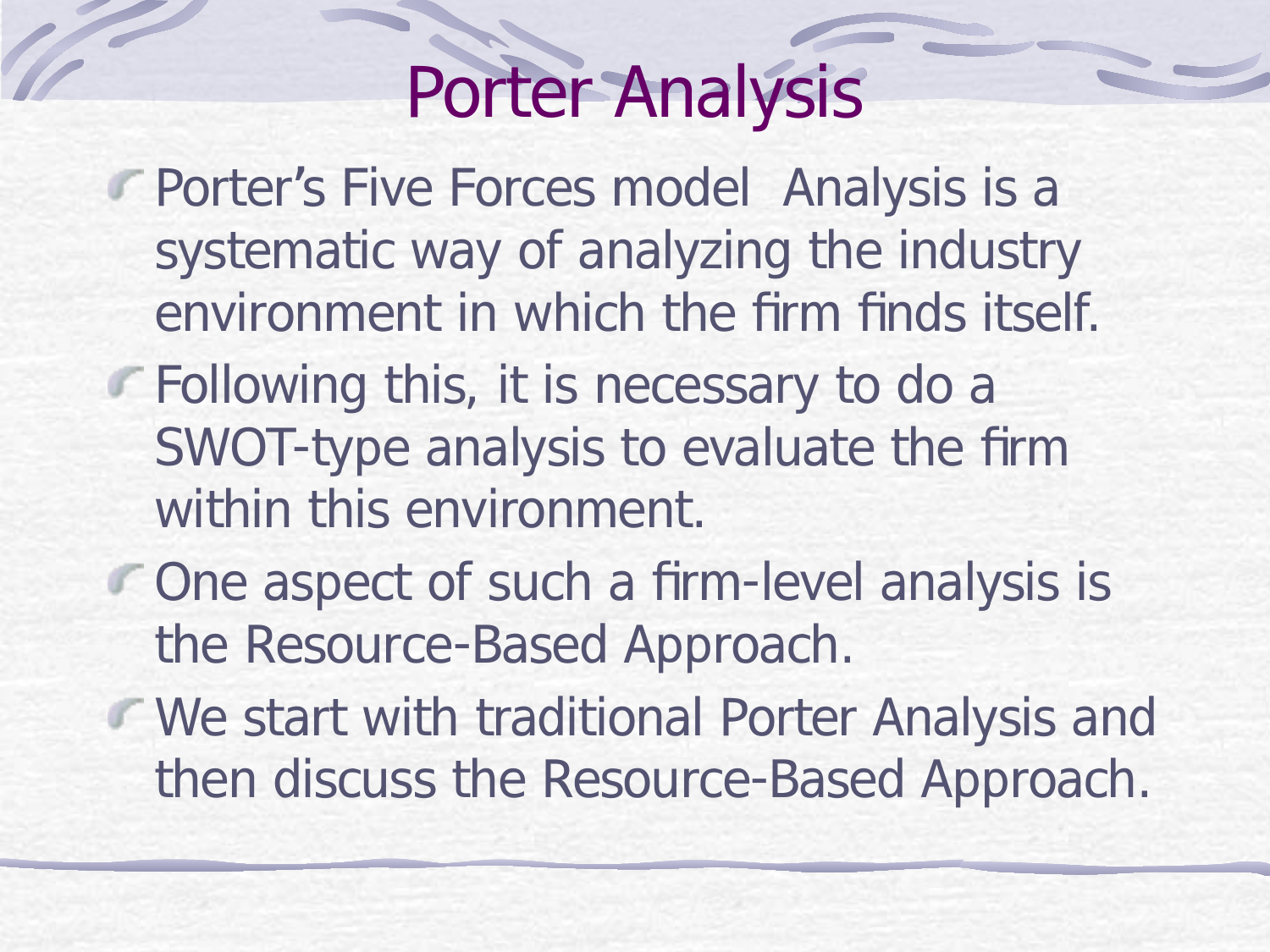

# Porter Analysis
Porter’s Five Forces model  Analysis is a systematic way of analyzing the industry environment in which the firm finds itself.
Following this, it is necessary to do a SWOT-type analysis to evaluate the firm within this environment.
One aspect of such a firm-level analysis is the Resource-Based Approach.
We start with traditional Porter Analysis and then discuss the Resource-Based Approach.